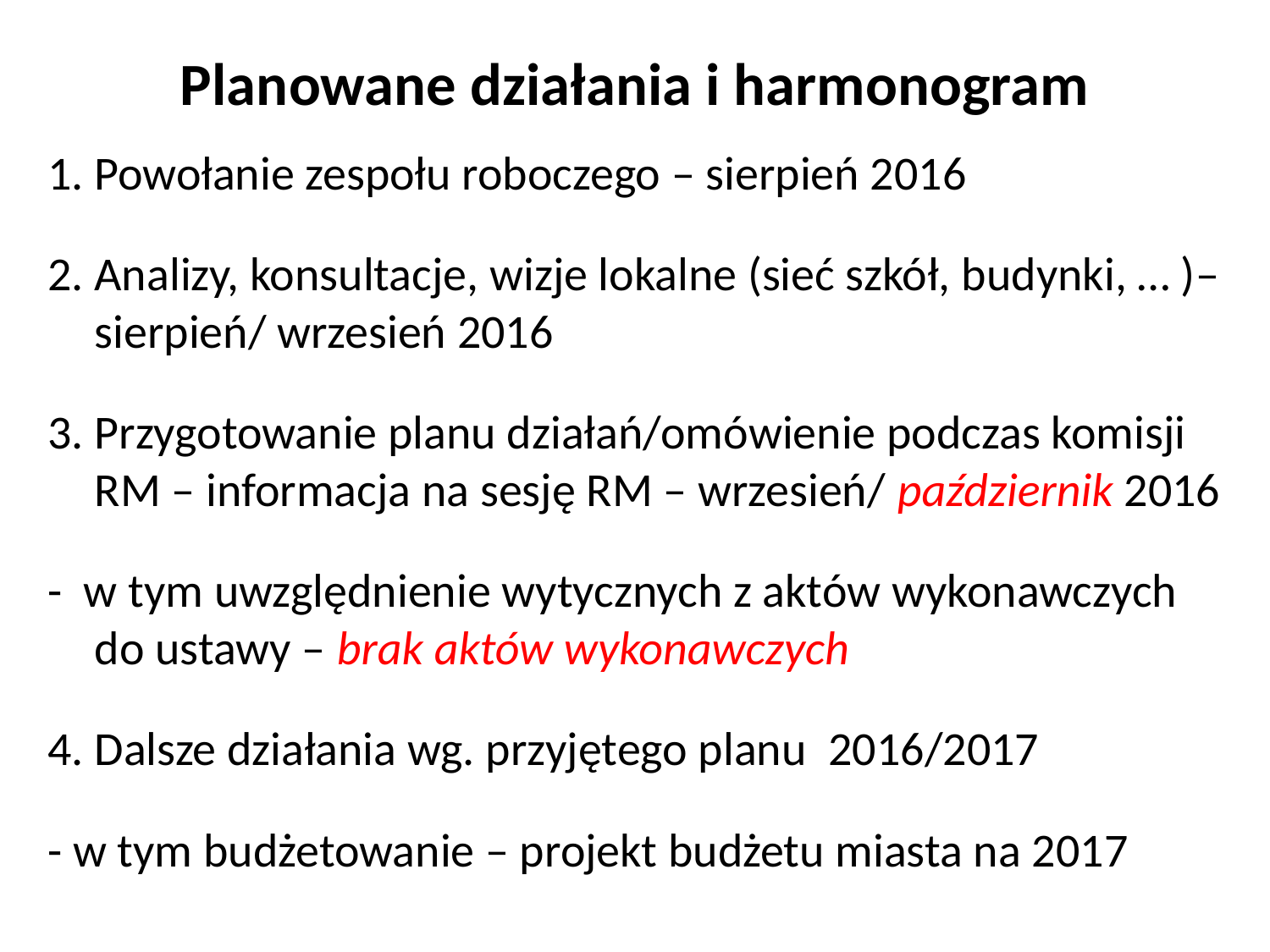

# Planowane działania i harmonogram
1. Powołanie zespołu roboczego – sierpień 2016
2. Analizy, konsultacje, wizje lokalne (sieć szkół, budynki, … )– sierpień/ wrzesień 2016
3. Przygotowanie planu działań/omówienie podczas komisji RM – informacja na sesję RM – wrzesień/ październik 2016
-  w tym uwzględnienie wytycznych z aktów wykonawczych do ustawy – brak aktów wykonawczych
4. Dalsze działania wg. przyjętego planu  2016/2017
- w tym budżetowanie – projekt budżetu miasta na 2017